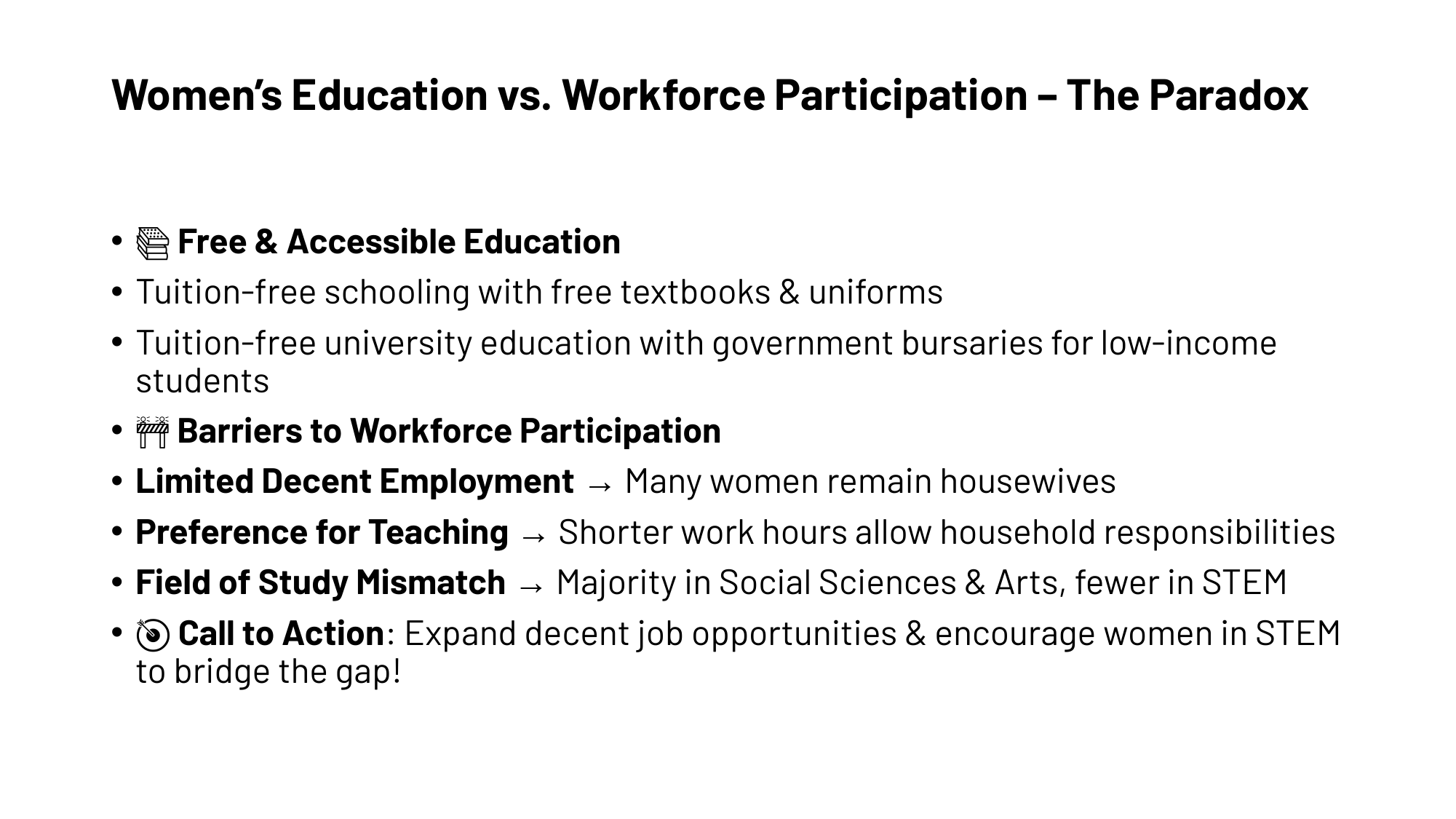

# Women’s Education vs. Workforce Participation – The Paradox
📚 Free & Accessible Education
Tuition-free schooling with free textbooks & uniforms
Tuition-free university education with government bursaries for low-income students
🚧 Barriers to Workforce Participation
Limited Decent Employment → Many women remain housewives
Preference for Teaching → Shorter work hours allow household responsibilities
Field of Study Mismatch → Majority in Social Sciences & Arts, fewer in STEM
🎯 Call to Action: Expand decent job opportunities & encourage women in STEM to bridge the gap!